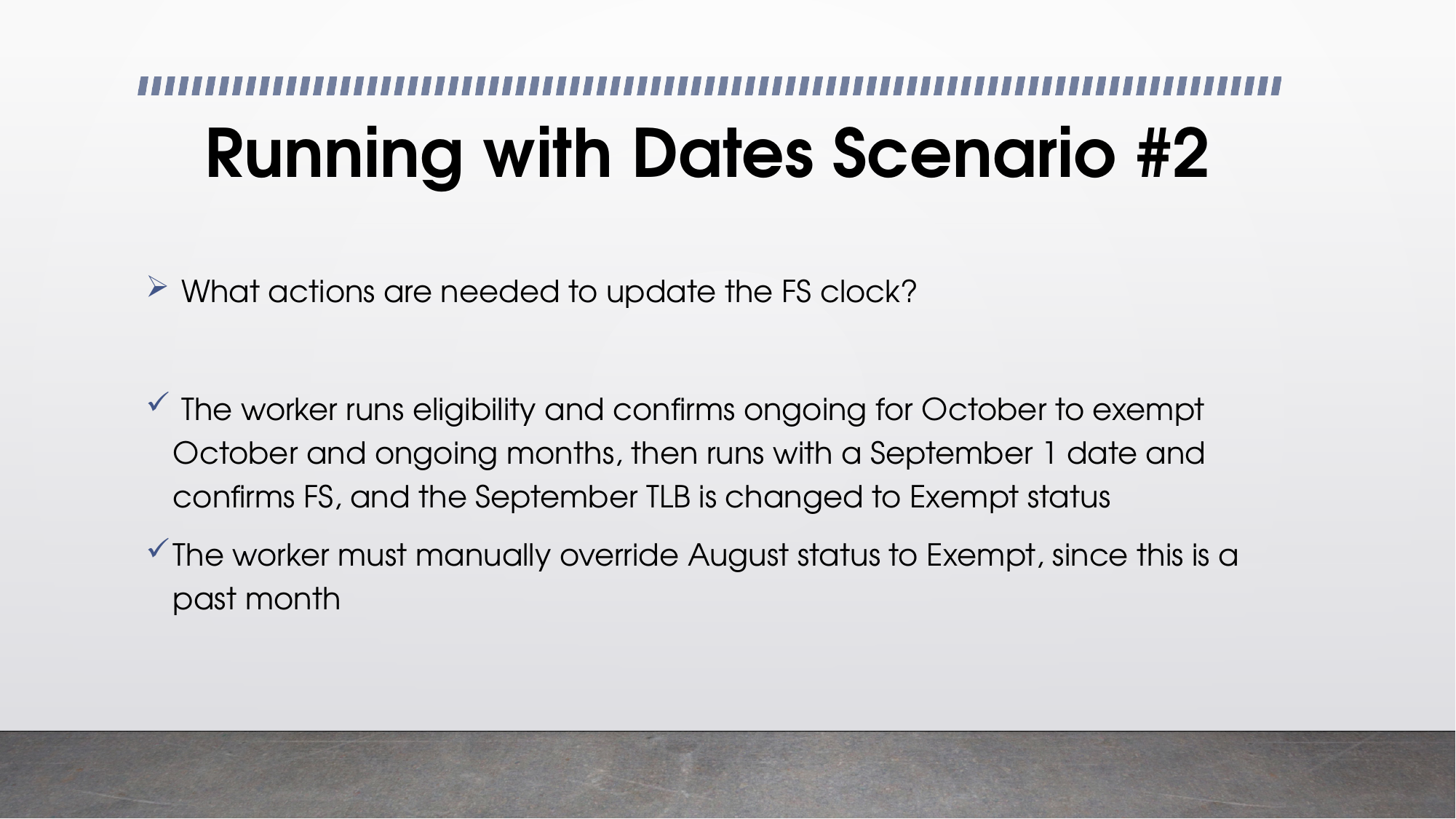

# Running with Dates Scenario #2
 What actions are needed to update the FS clock?

 The worker runs eligibility and confirms ongoing for October to exempt October and ongoing months, then runs with a September 1 date and confirms FS, and the September TLB is changed to Exempt status
The worker must manually override August status to Exempt, since this is a past month